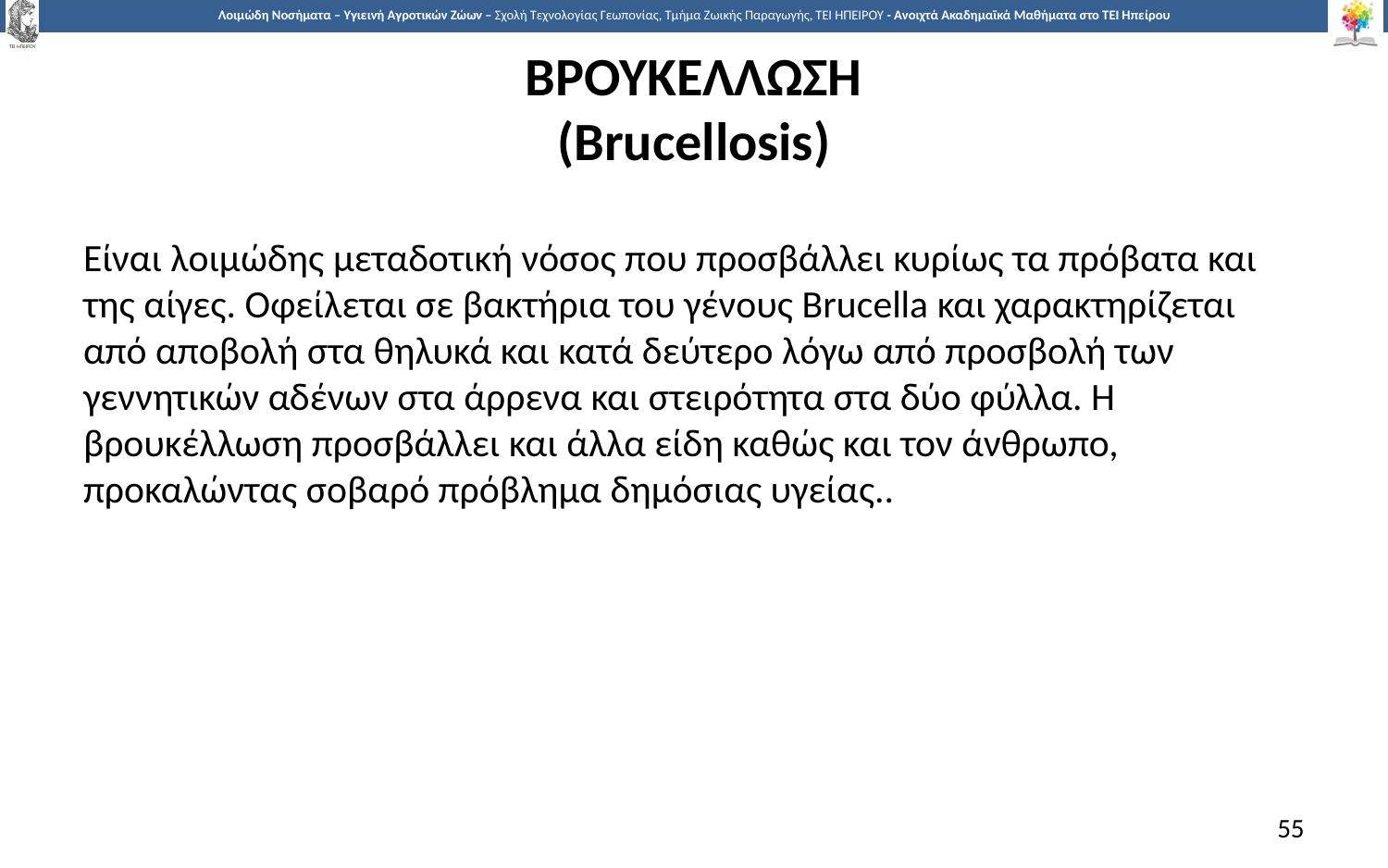

# ΒΡΟΥΚΕΛΛΩΣΗ (Brucellosis)
Είναι λοιμώδης μεταδοτική νόσος που προσβάλλει κυρίως τα πρόβατα και της αίγες. Οφείλεται σε βακτήρια του γένους Brucella και χαρακτηρίζεται από αποβολή στα θηλυκά και κατά δεύτερο λόγω από προσβολή των γεννητικών αδένων στα άρρενα και στειρότητα στα δύο φύλλα. Η βρουκέλλωση προσβάλλει και άλλα είδη καθώς και τον άνθρωπο, προκαλώντας σοβαρό πρόβλημα δημόσιας υγείας..
55